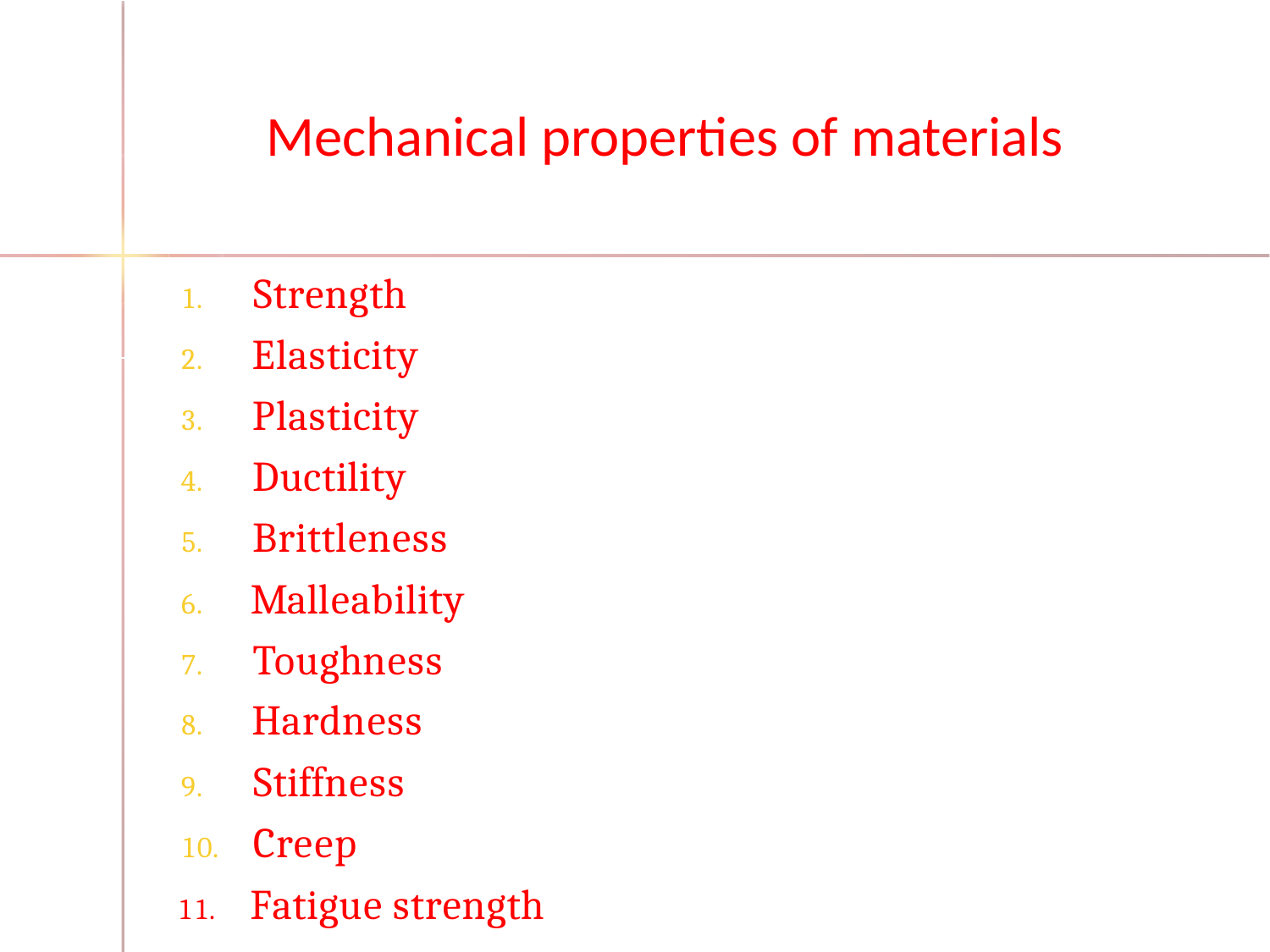

# Mechanical properties of materials

Strength
Elasticity
Plasticity
Ductility
Brittleness
Malleability
Toughness
Hardness
Stiffness
Creep

11.	Fatigue strength